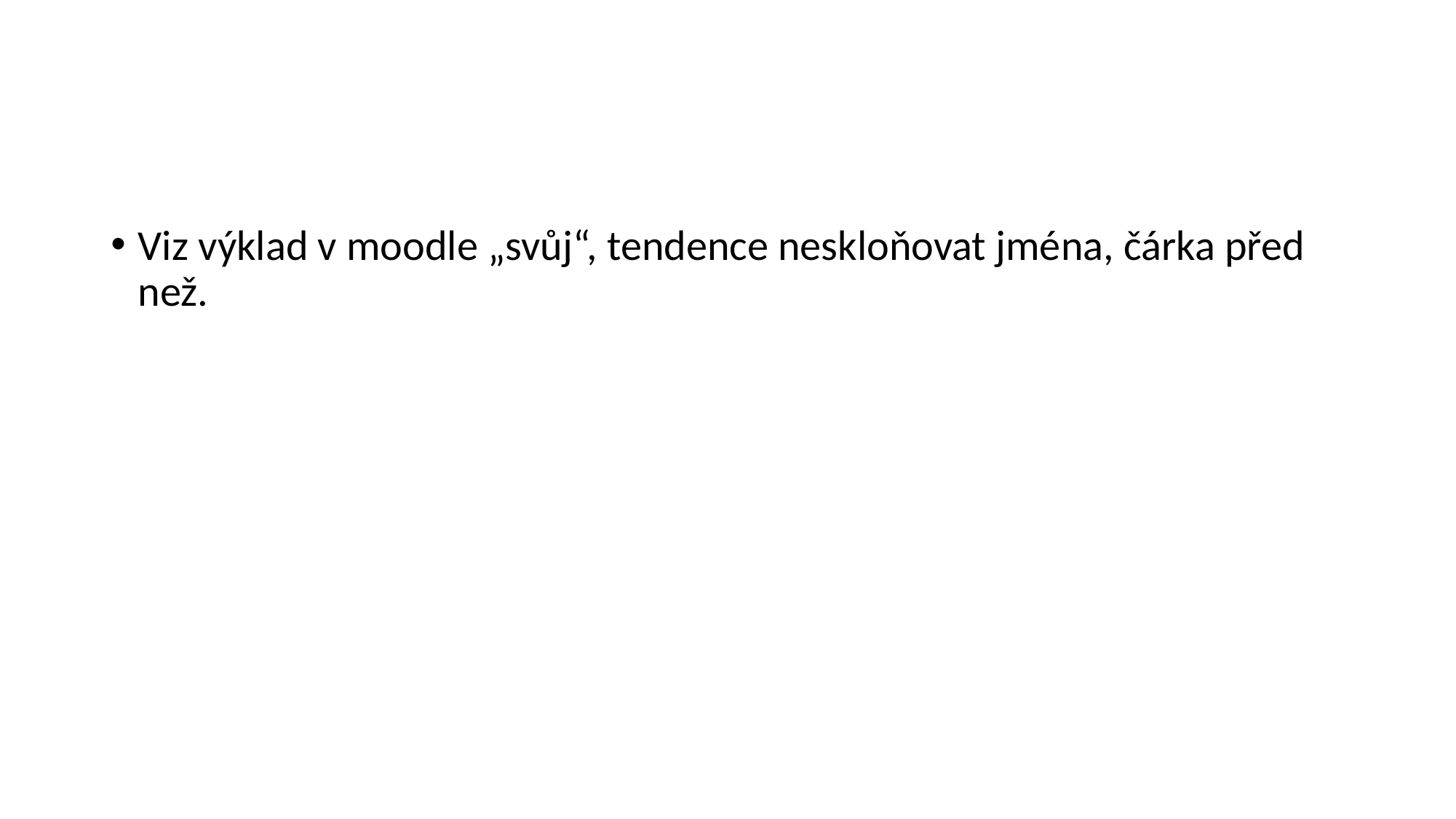

#
Viz výklad v moodle „svůj“, tendence neskloňovat jména, čárka před než.